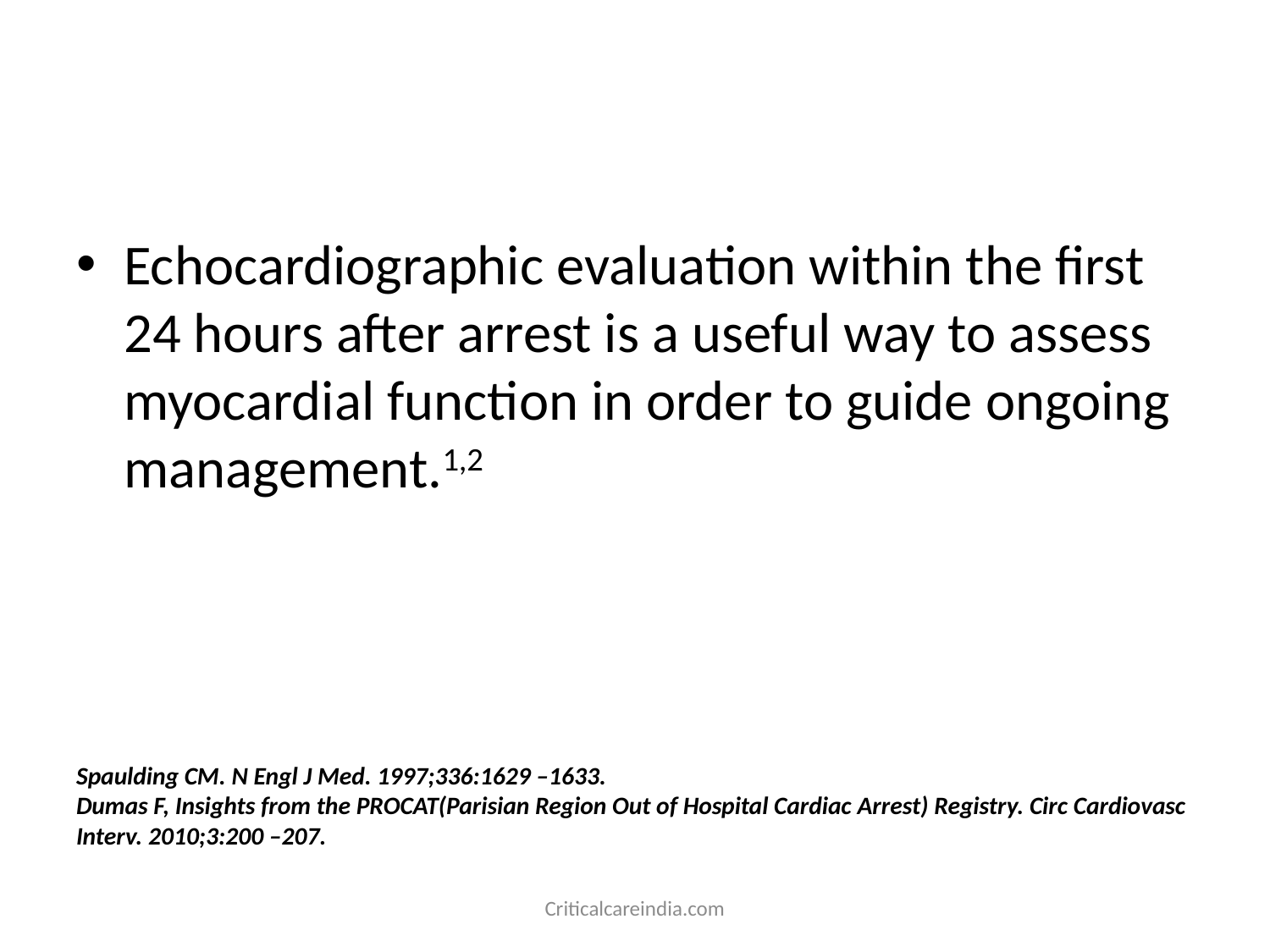

Echocardiographic evaluation within the first 24 hours after arrest is a useful way to assess myocardial function in order to guide ongoing management.1,2
# Spaulding CM. N Engl J Med. 1997;336:1629 –1633. Dumas F, Insights from the PROCAT(Parisian Region Out of Hospital Cardiac Arrest) Registry. Circ Cardiovasc Interv. 2010;3:200 –207.
Criticalcareindia.com